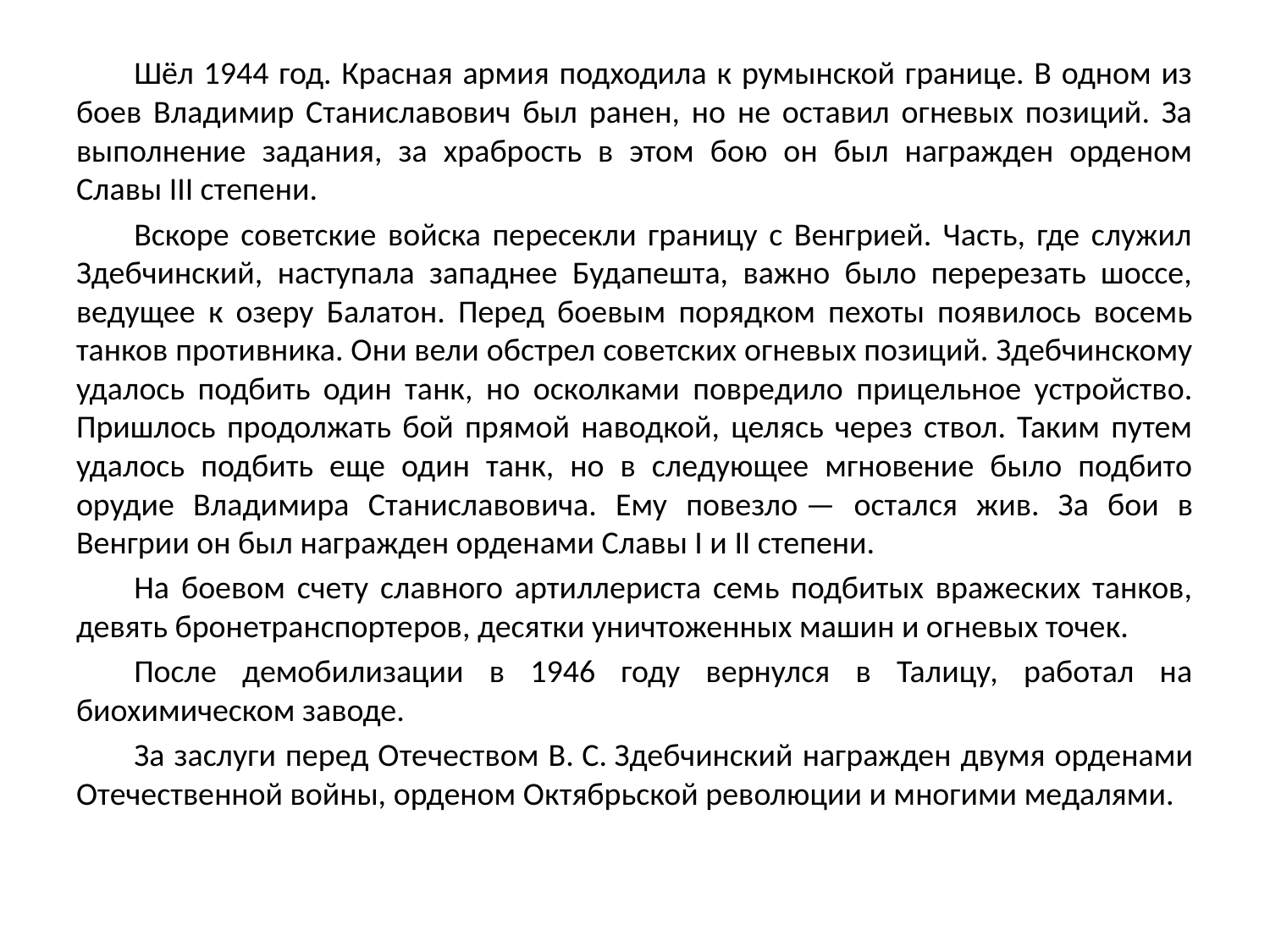

Шёл 1944 год. Красная армия подходила к румынской границе. В одном из боев Владимир Станиславович был ранен, но не оставил огневых позиций. За выполнение задания, за храбрость в этом бою он был награжден орденом Славы III степени.
Вскоре советские войска пересекли границу с Венгрией. Часть, где служил Здебчинский, наступала западнее Будапешта, важно было перерезать шоссе, ведущее к озеру Балатон. Перед боевым порядком пехоты появилось восемь танков противника. Они вели обстрел советских огневых позиций. Здебчинскому удалось подбить один танк, но осколками повредило прицельное устройство. Пришлось продолжать бой прямой наводкой, целясь через ствол. Таким путем удалось подбить еще один танк, но в следующее мгновение было подбито орудие Владимира Станиславовича. Ему повезло — остался жив. За бои в Венгрии он был награжден орденами Славы I и II степени.
На боевом счету славного артиллериста семь подбитых вражеских танков, девять бронетранспортеров, десятки уничтоженных машин и огневых точек.
После демобилизации в 1946 году вернулся в Талицу, работал на биохимическом заводе.
За заслуги перед Отечеством B. C. Здебчинский награжден двумя орденами Отечественной войны, орденом Октябрьской революции и многими медалями.